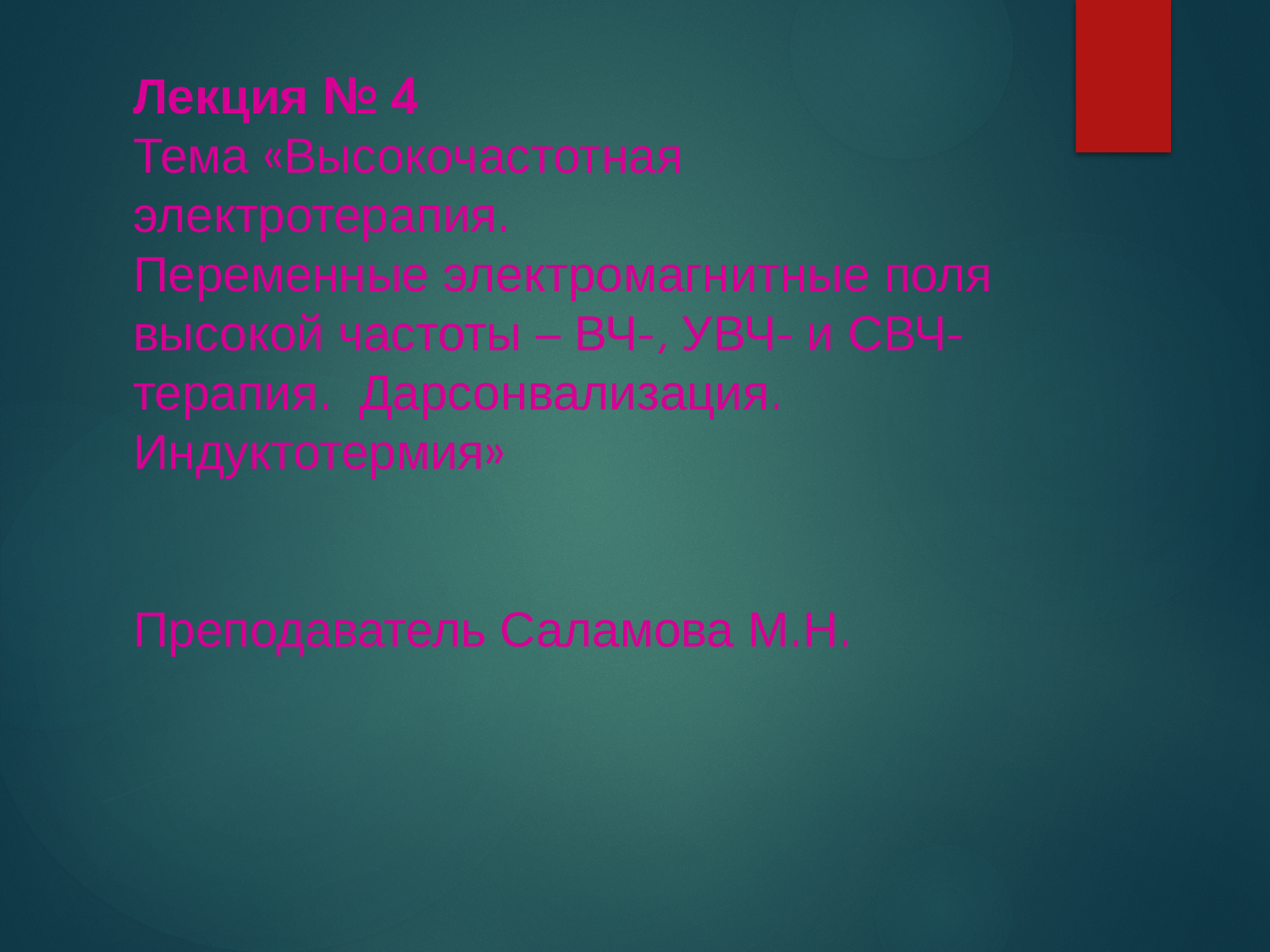

# Лекция № 4  Тема «Высокочастотная электротерапия. Переменные электромагнитные поля высокой частоты – ВЧ-, УВЧ- и СВЧ-терапия.  Дарсонвализация. Индуктотермия» Преподаватель Саламова М.Н.